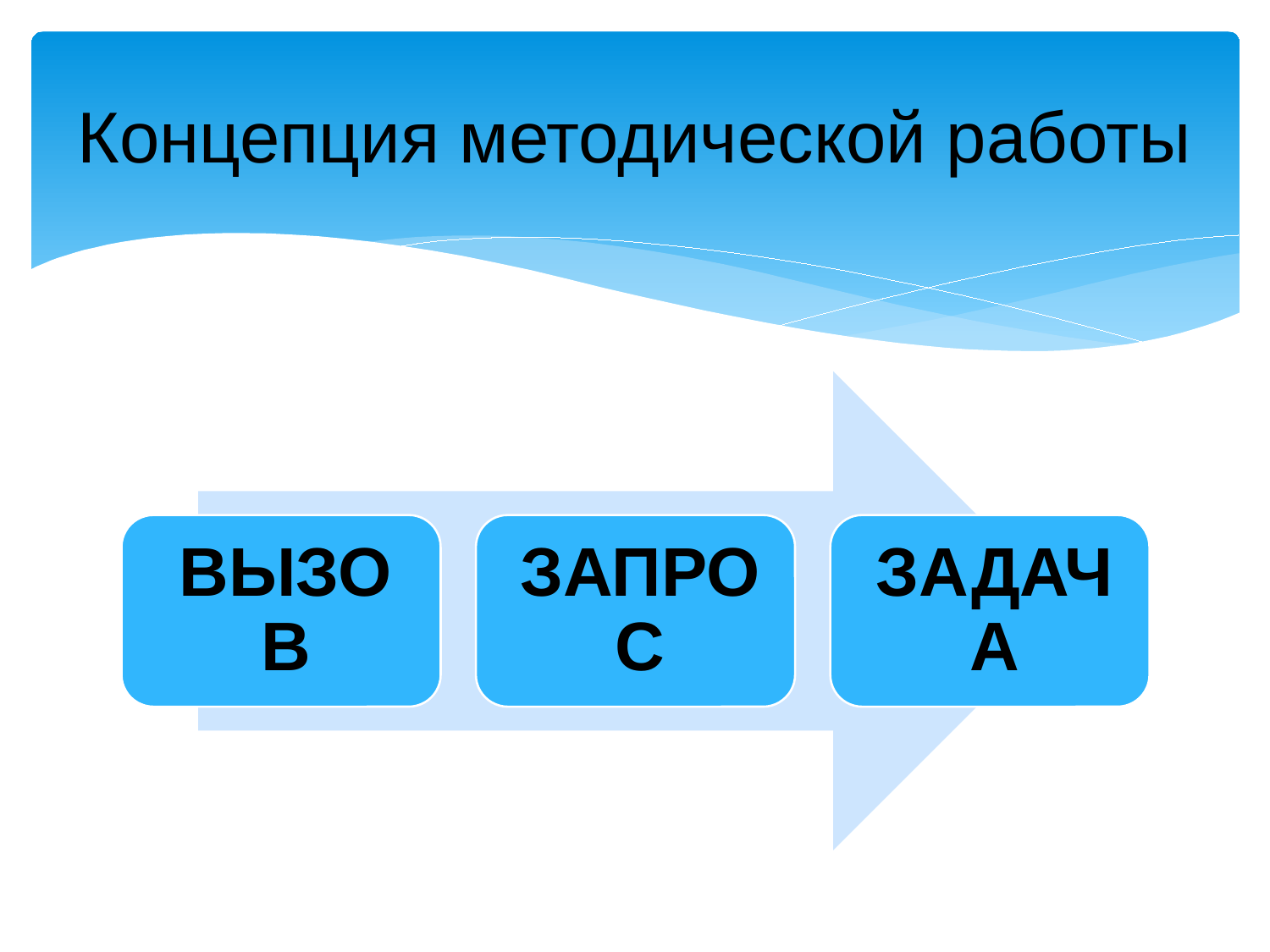

# Концепция методической работы
ВЫЗОВ
ЗАПРОС
ЗАДАЧА